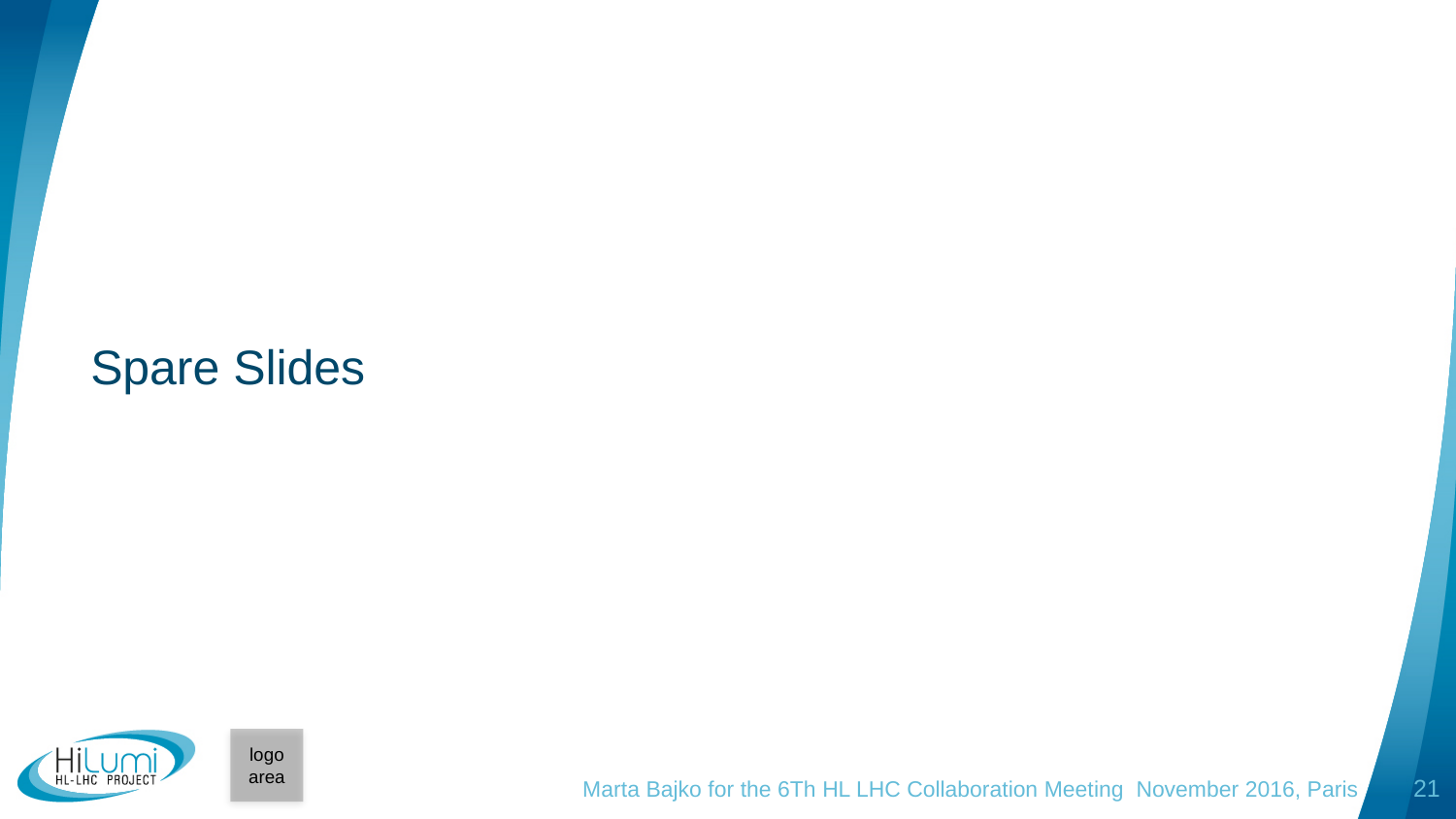

Spare Slides
Marta Bajko for the 6Th HL LHC Collaboration Meeting  November 2016, Paris
21